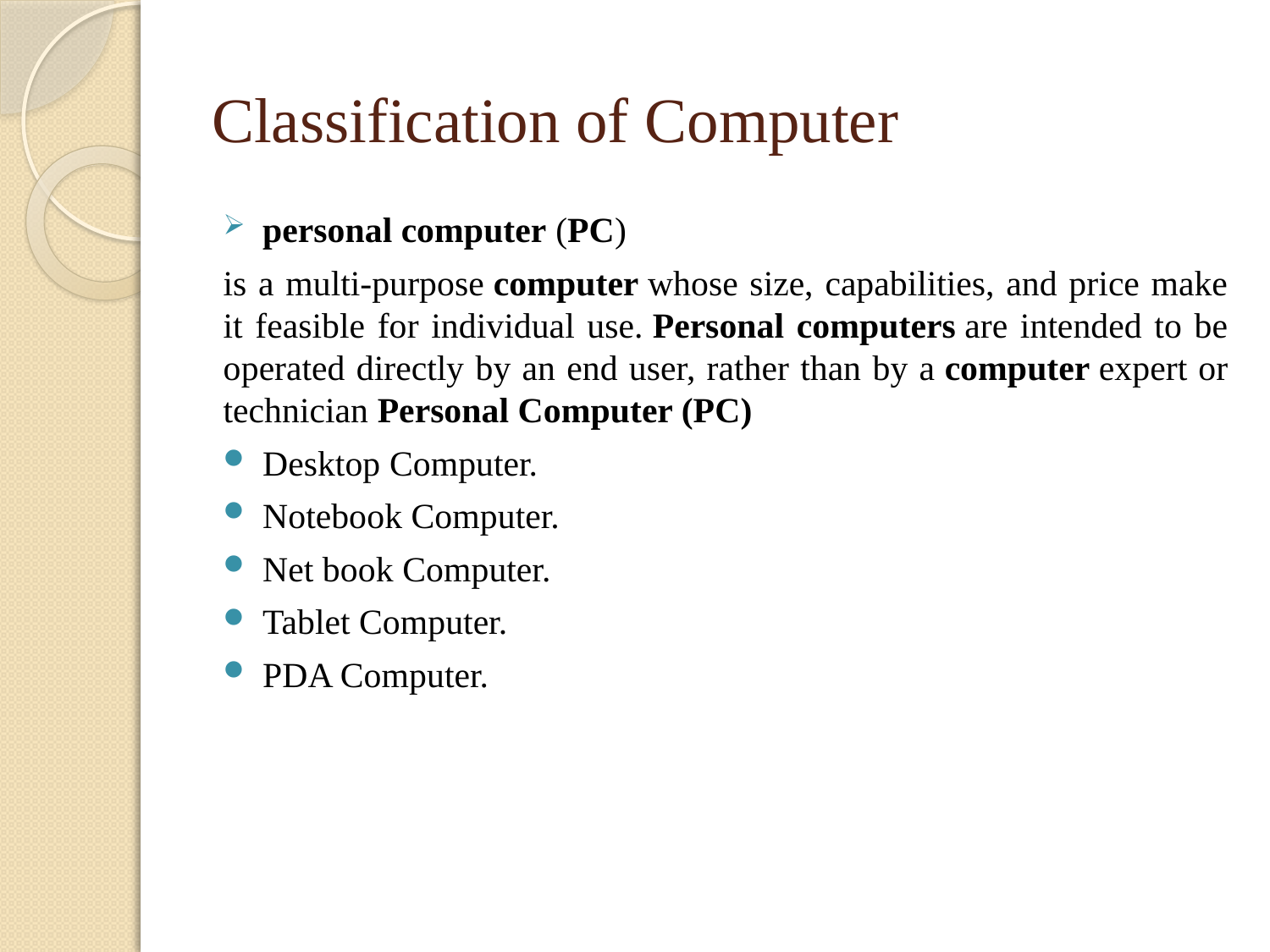

# Classification of Computer
personal computer (PC)
is a multi-purpose computer whose size, capabilities, and price make it feasible for individual use. Personal computers are intended to be operated directly by an end user, rather than by a computer expert or technician Personal Computer (PC)
Desktop Computer.
Notebook Computer.
Net book Computer.
Tablet Computer.
PDA Computer.